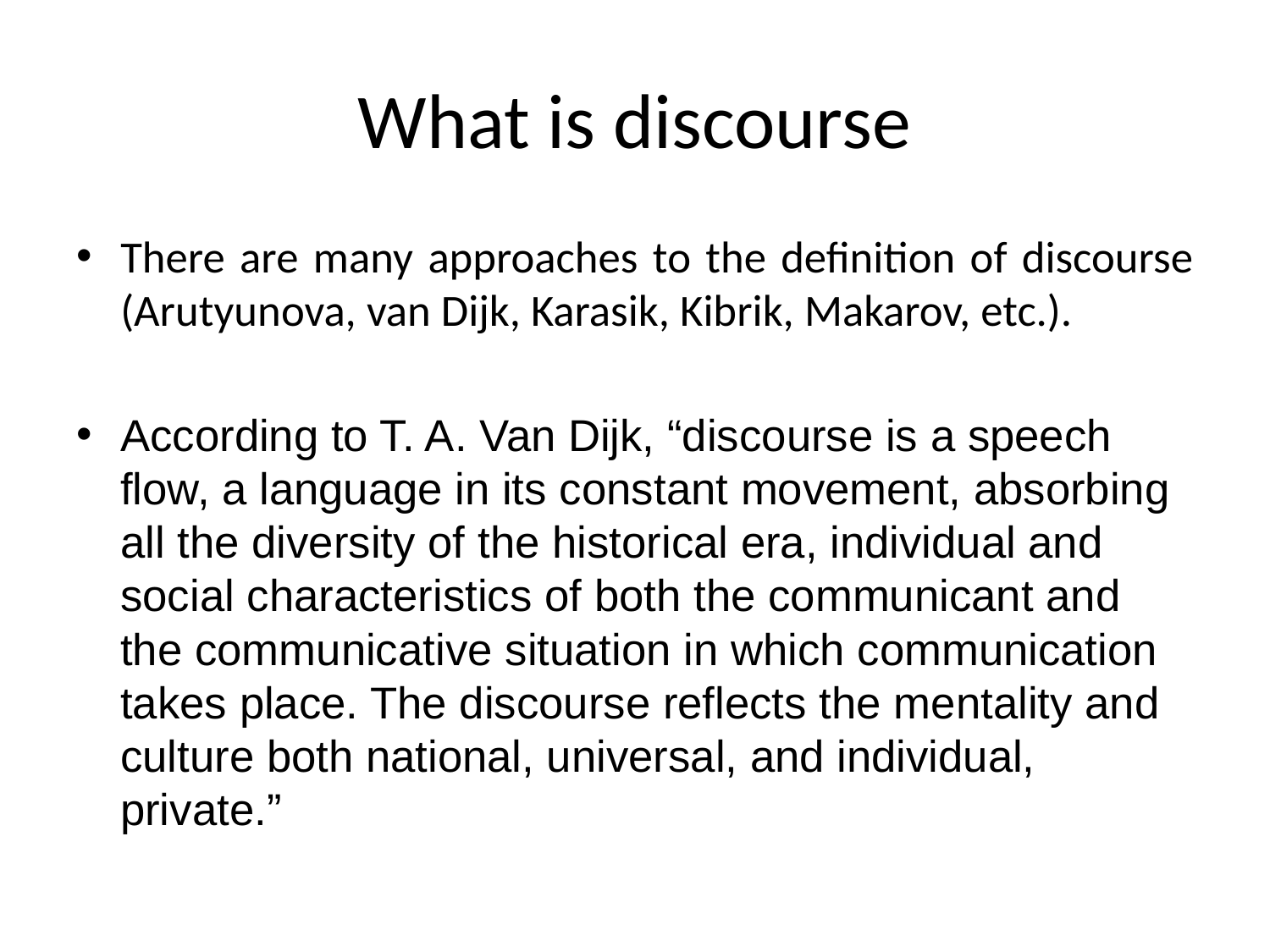

# What is discourse
There are many approaches to the definition of discourse (Arutyunova, van Dijk, Karasik, Kibrik, Makarov, etc.).

According to T. A. Van Dijk, “discourse is a speech flow, a language in its constant movement, absorbing all the diversity of the historical era, individual and social characteristics of both the communicant and the communicative situation in which communication takes place. The discourse reflects the mentality and culture both national, universal, and individual, private.”